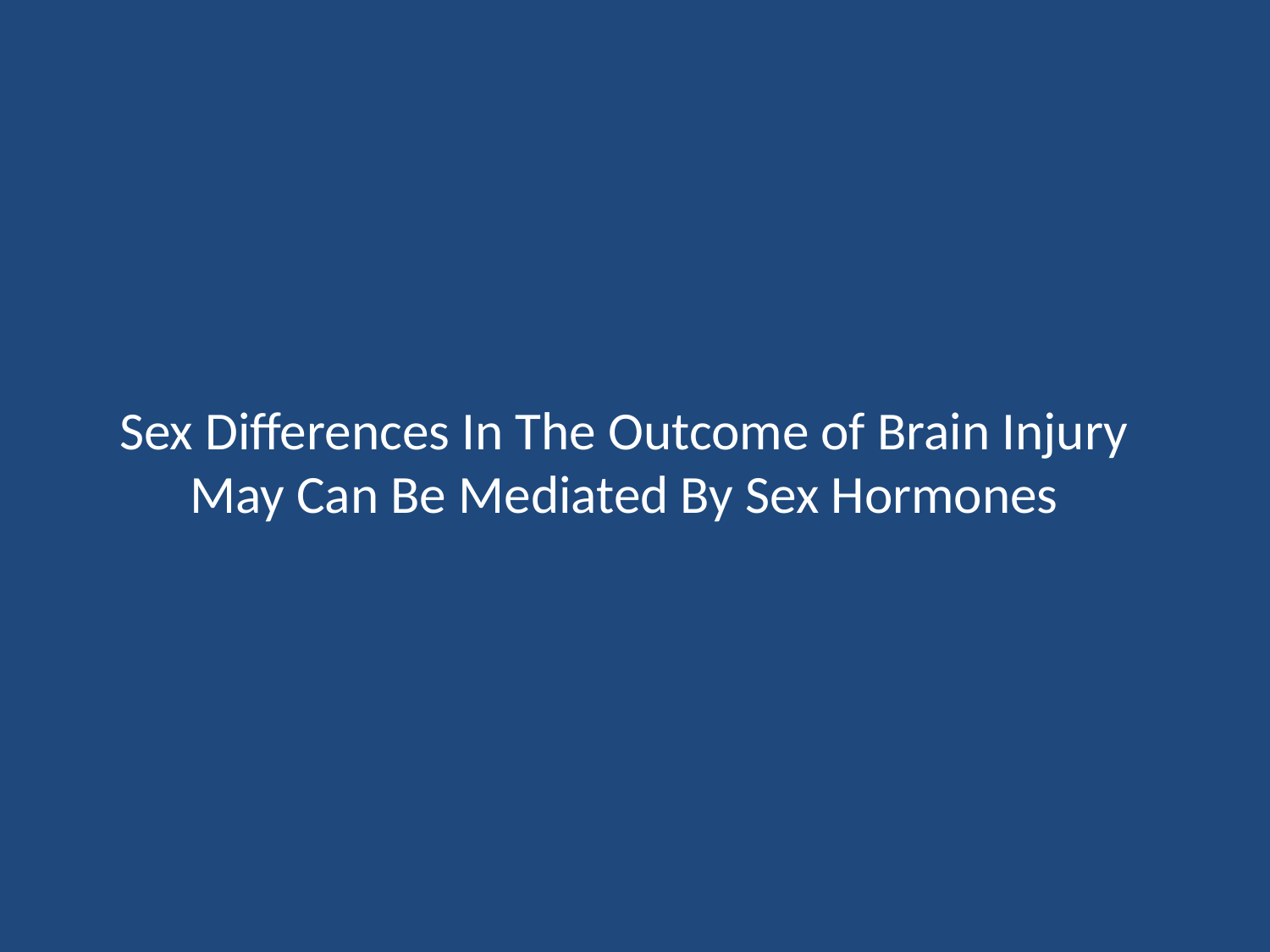

# Sex Differences In The Outcome of Brain Injury May Can Be Mediated By Sex Hormones